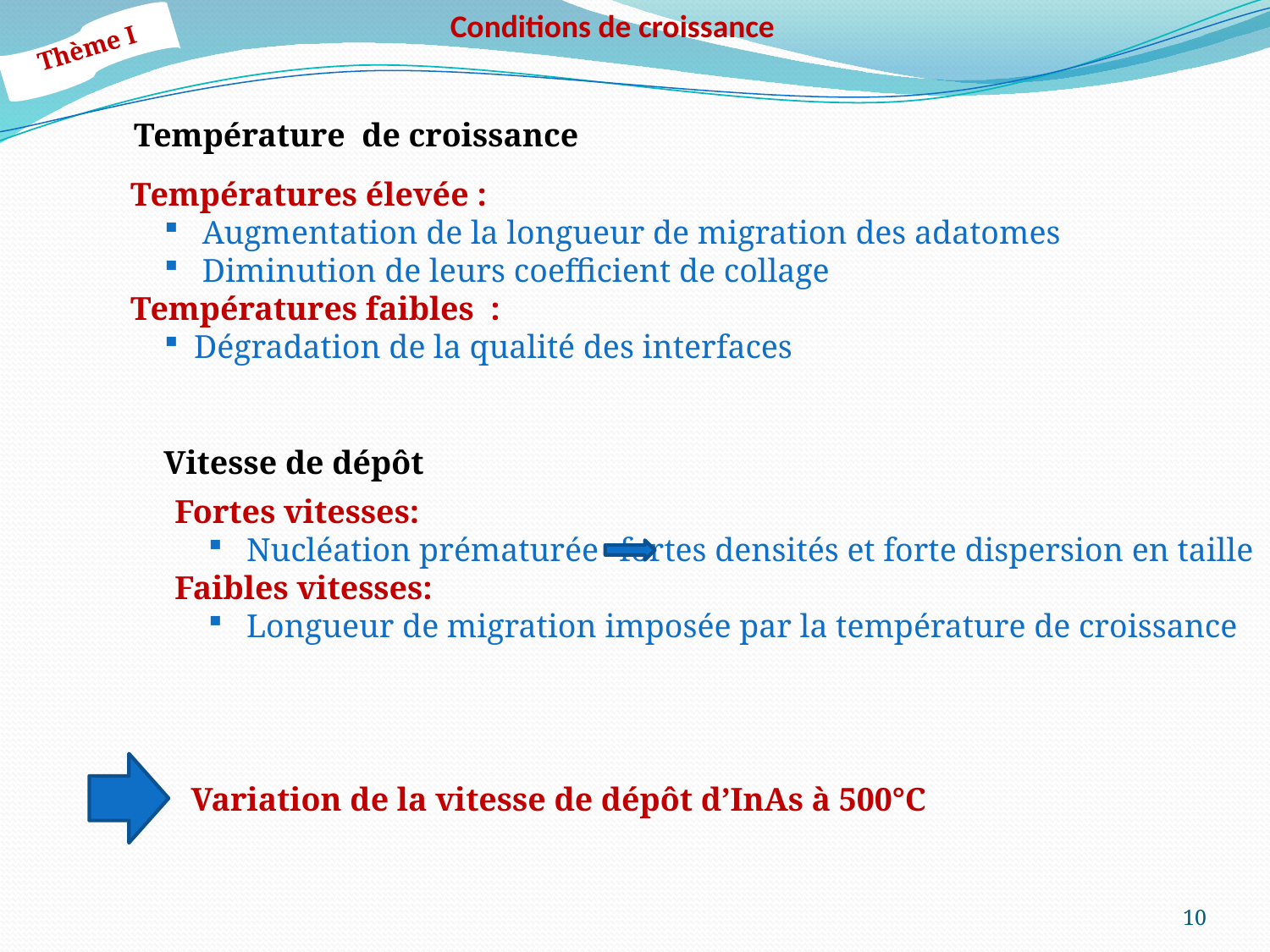

Conditions de croissance

Thème I

Température  de croissance
Températures élevée :
 Augmentation de la longueur de migration des adatomes
 Diminution de leurs coefficient de collage
Températures faibles  :
Dégradation de la qualité des interfaces

Vitesse de dépôt
Fortes vitesses:
 Nucléation prématurée 	fortes densités et forte dispersion en taille
Faibles vitesses:
 Longueur de migration imposée par la température de croissance

Variation de la vitesse de dépôt d’InAs à 500°C
10